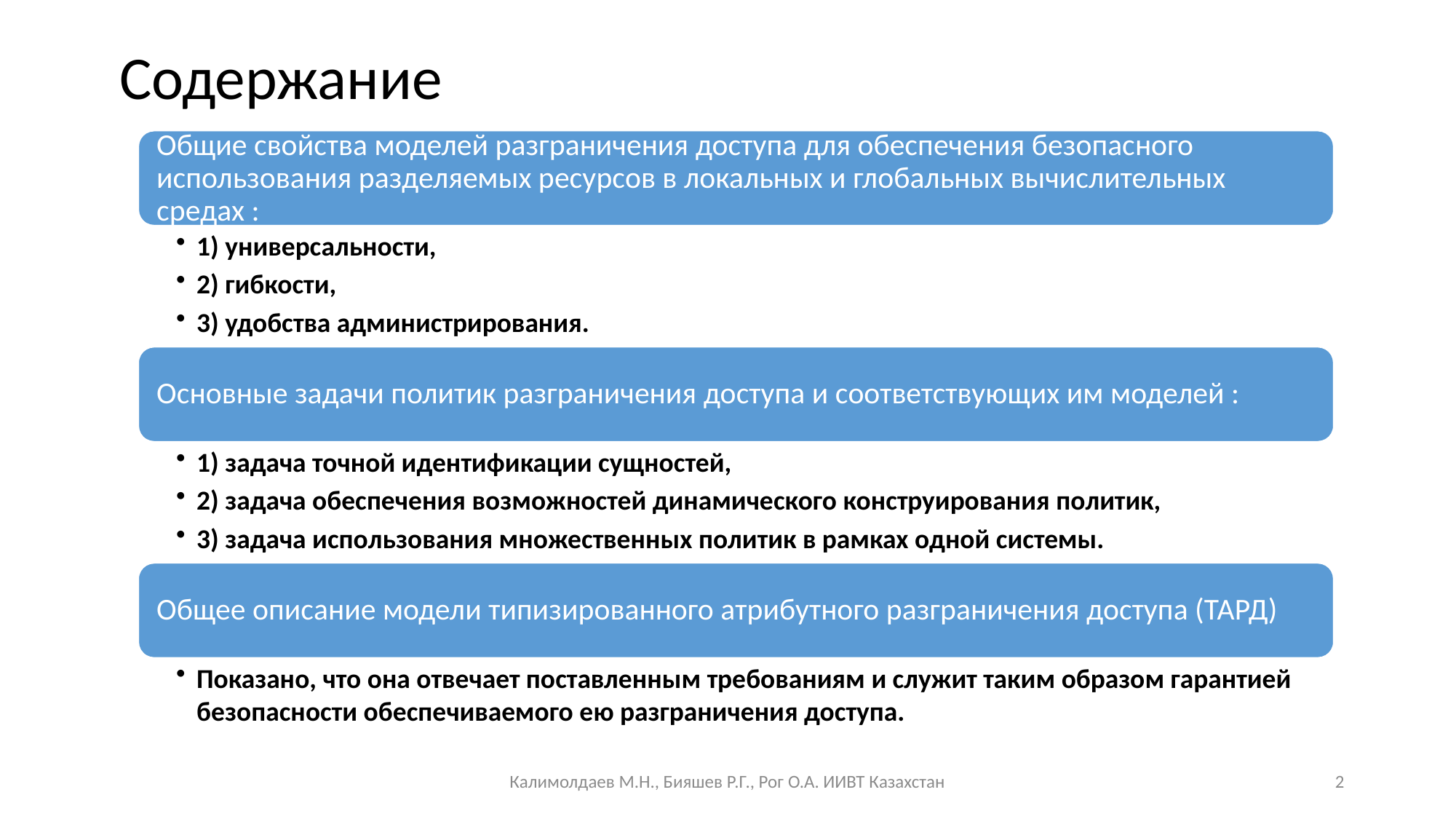

Содержание
Общие свойства моделей разграничения доступа для обеспечения безопасного использования разделяемых ресурсов в локальных и глобальных вычислительных средах :
1) универсальности,
2) гибкости,
3) удобства администрирования.
Основные задачи политик разграничения доступа и соответствующих им моделей :
1) задача точной идентификации сущностей,
2) задача обеспечения возможностей динамического конструирования политик,
3) задача использования множественных политик в рамках одной системы.
Общее описание модели типизированного атрибутного разграничения доступа (ТАРД)
Показано, что она отвечает поставленным требованиям и служит таким образом гарантией безопасности обеспечиваемого ею разграничения доступа.
Калимолдаев М.Н., Бияшев Р.Г., Рог О.А. ИИВТ Казахстан
2